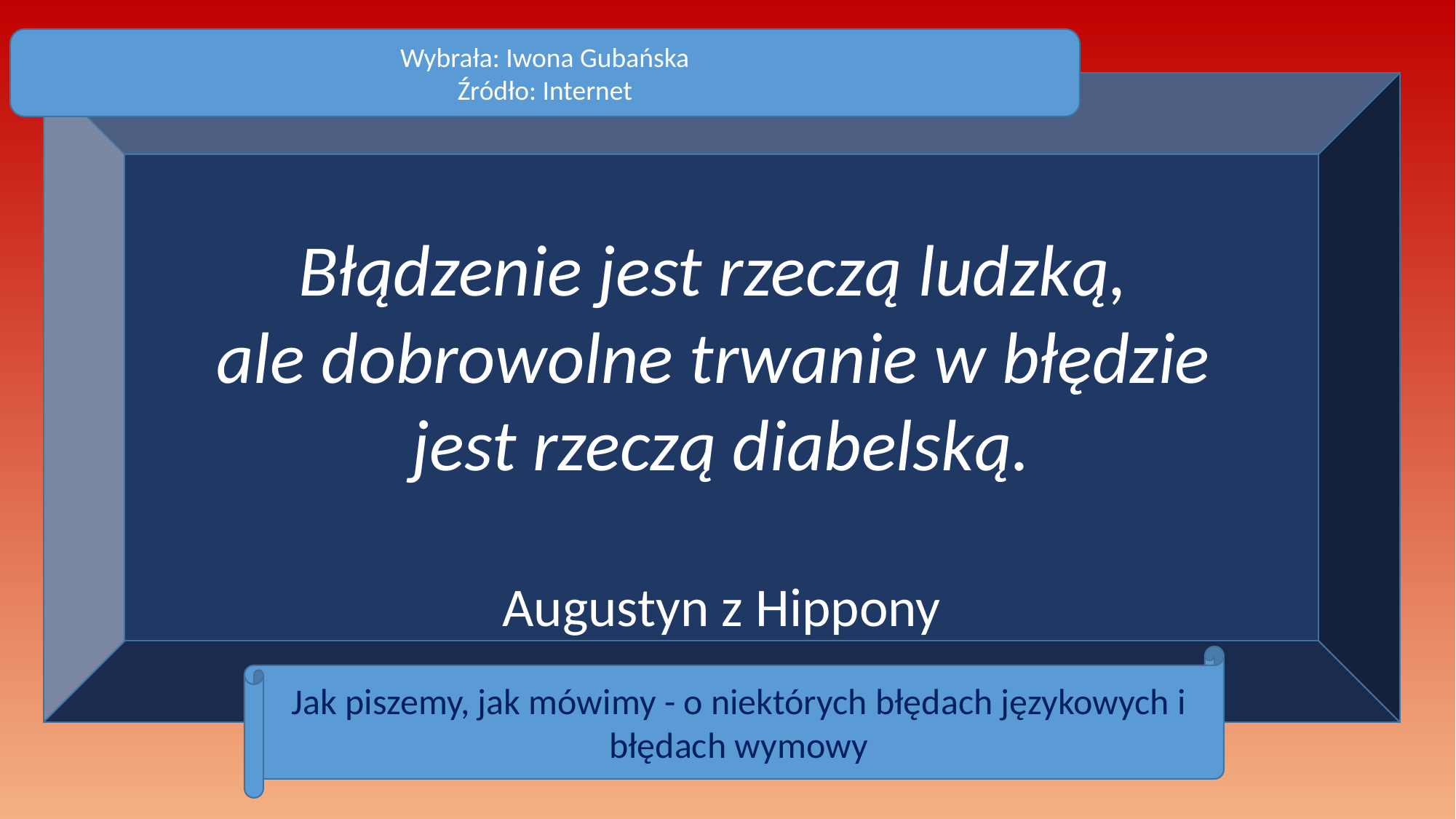

Wybrała: Iwona Gubańska
Źródło: Internet

Błądzenie jest rzeczą ludzką,
ale dobrowolne trwanie w błędzie
jest rzeczą diabelską.

Augustyn z Hippony
Jak piszemy, jak mówimy - o niektórych błędach językowych i błędach wymowy